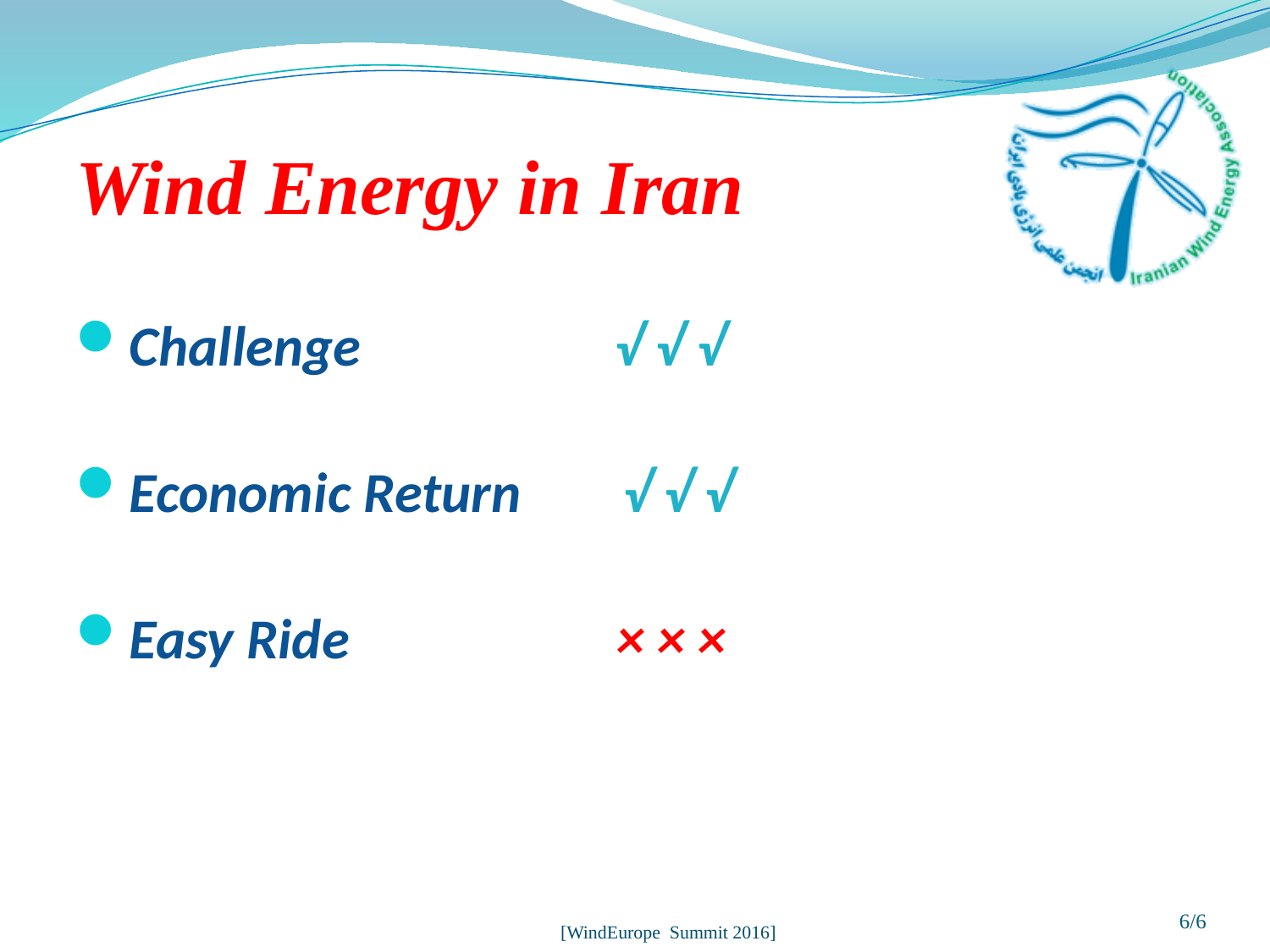

Wind Energy in Iran
Challenge                    √ √ √
Economic Return        √ √ √
Easy Ride                     × × ×
6/6
[WindEurope  Summit 2016]